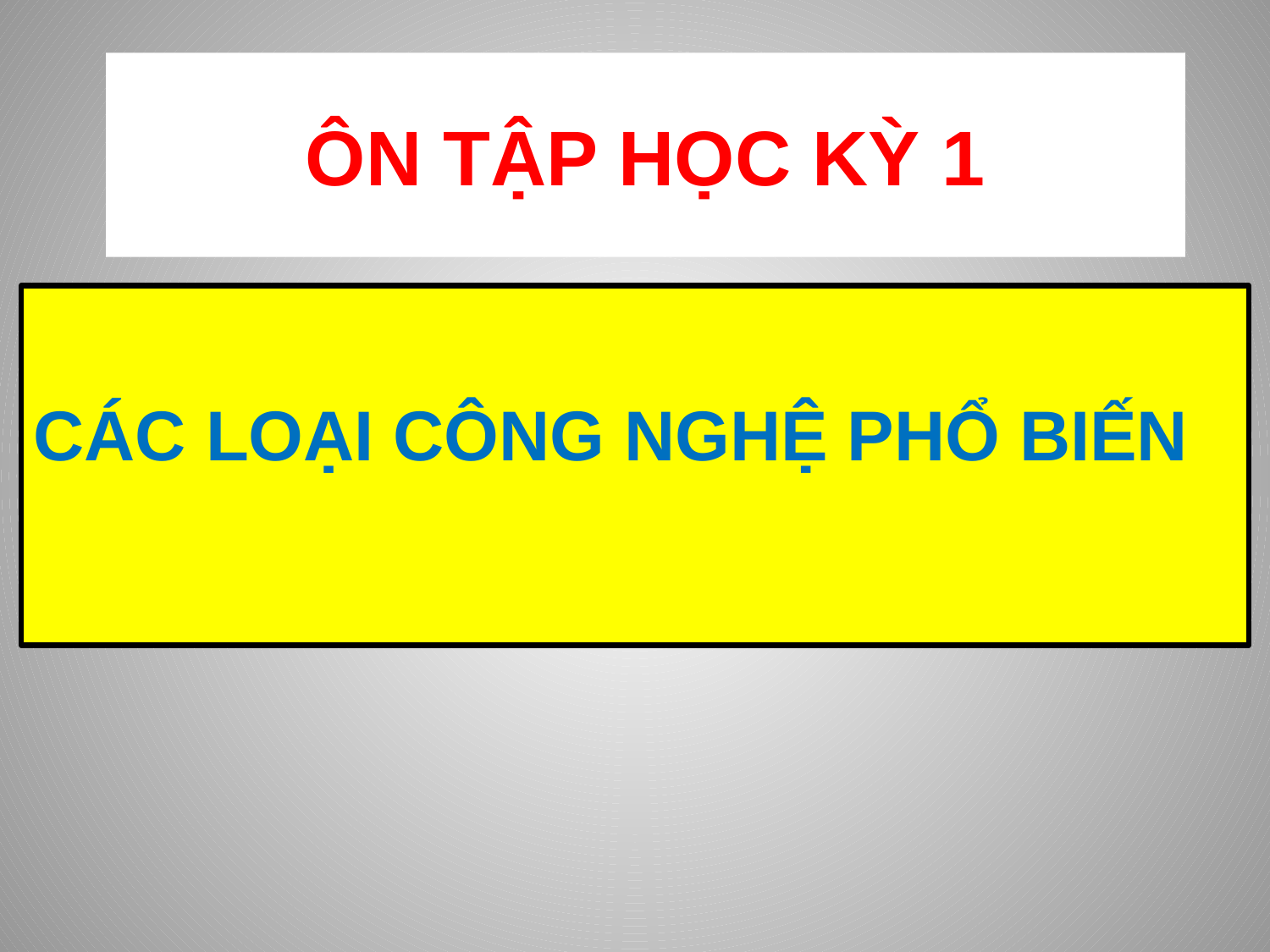

# ÔN TẬP HỌC KỲ 1

CÁC LOẠI CÔNG NGHỆ PHỔ BIẾN